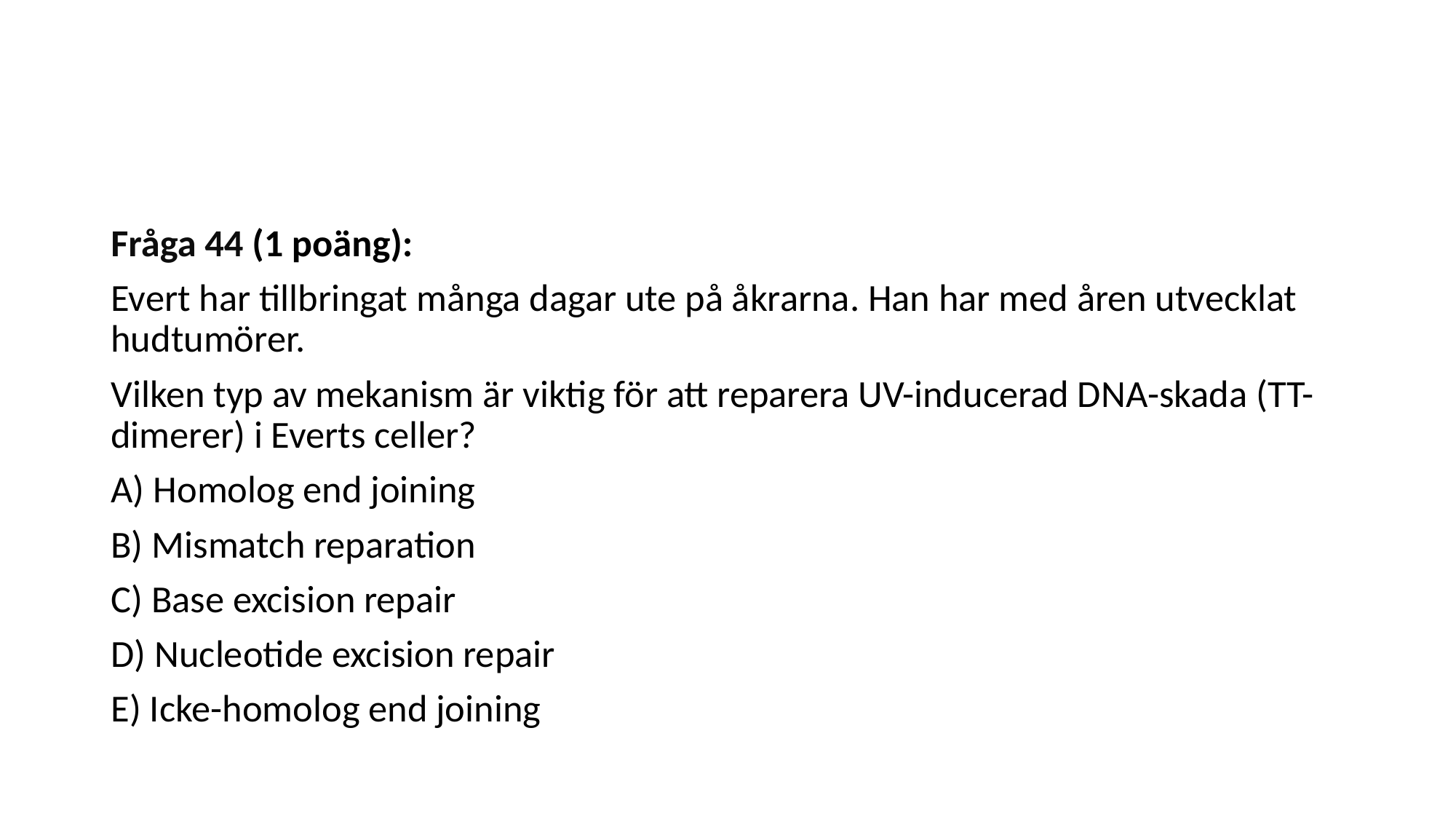

#
Fråga 44 (1 poäng):
Evert har tillbringat många dagar ute på åkrarna. Han har med åren utvecklat hudtumörer.
Vilken typ av mekanism är viktig för att reparera UV-inducerad DNA-skada (TT-dimerer) i Everts celler?
A) Homolog end joining
B) Mismatch reparation
C) Base excision repair
D) Nucleotide excision repair
E) Icke-homolog end joining